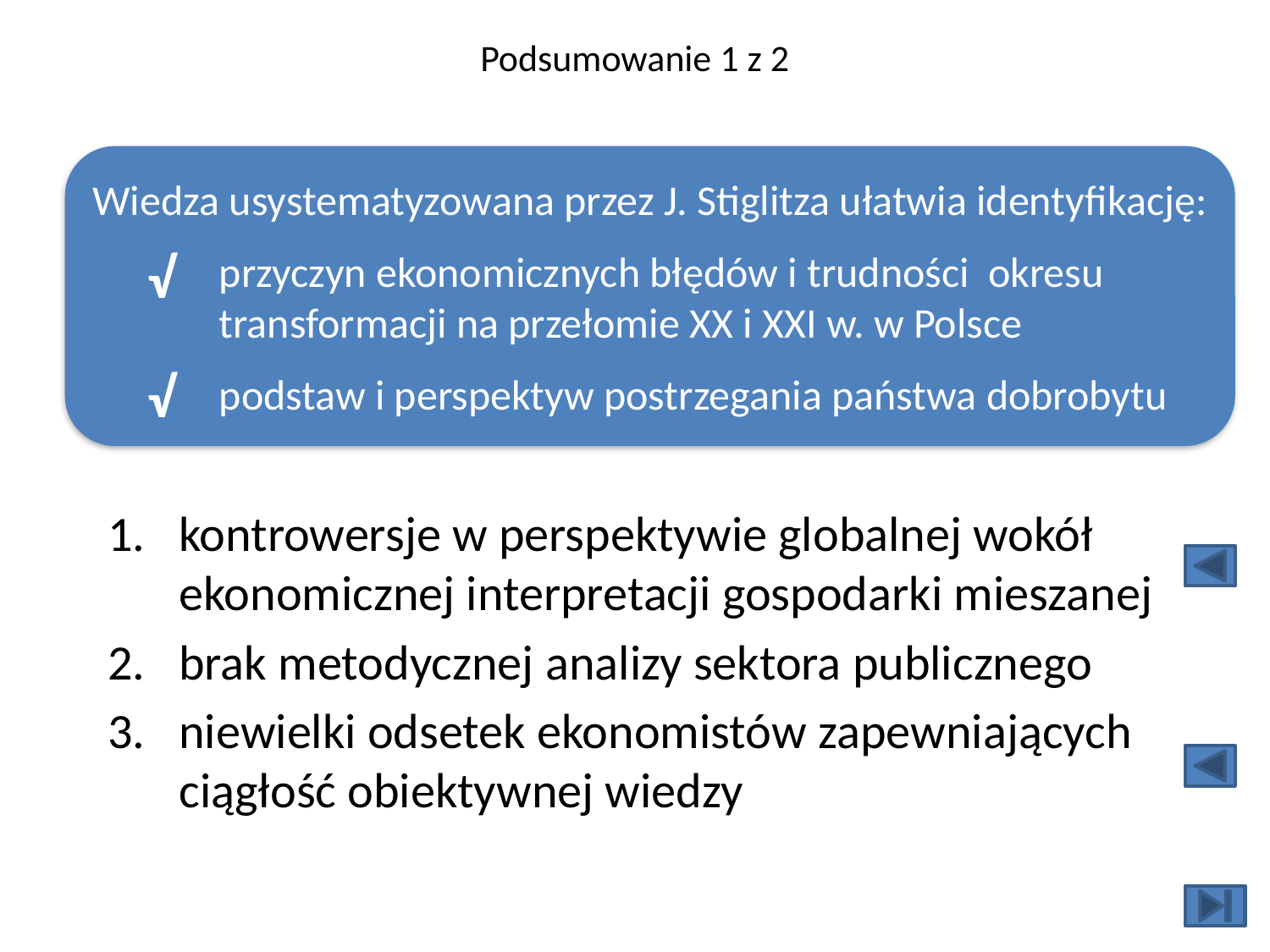

# Podsumowanie 1 z 2
Wiedza usystematyzowana przez J. Stiglitza ułatwia identyfikację:

	przyczyn ekonomicznych błędów i trudności  okresu 	transformacji na przełomie XX i XXI w. w Polsce

	podstaw i perspektyw postrzegania państwa dobrobytu
√
√
kontrowersje w perspektywie globalnej wokół ekonomicznej interpretacji gospodarki mieszanej
brak metodycznej analizy sektora publicznego
niewielki odsetek ekonomistów zapewniających ciągłość obiektywnej wiedzy